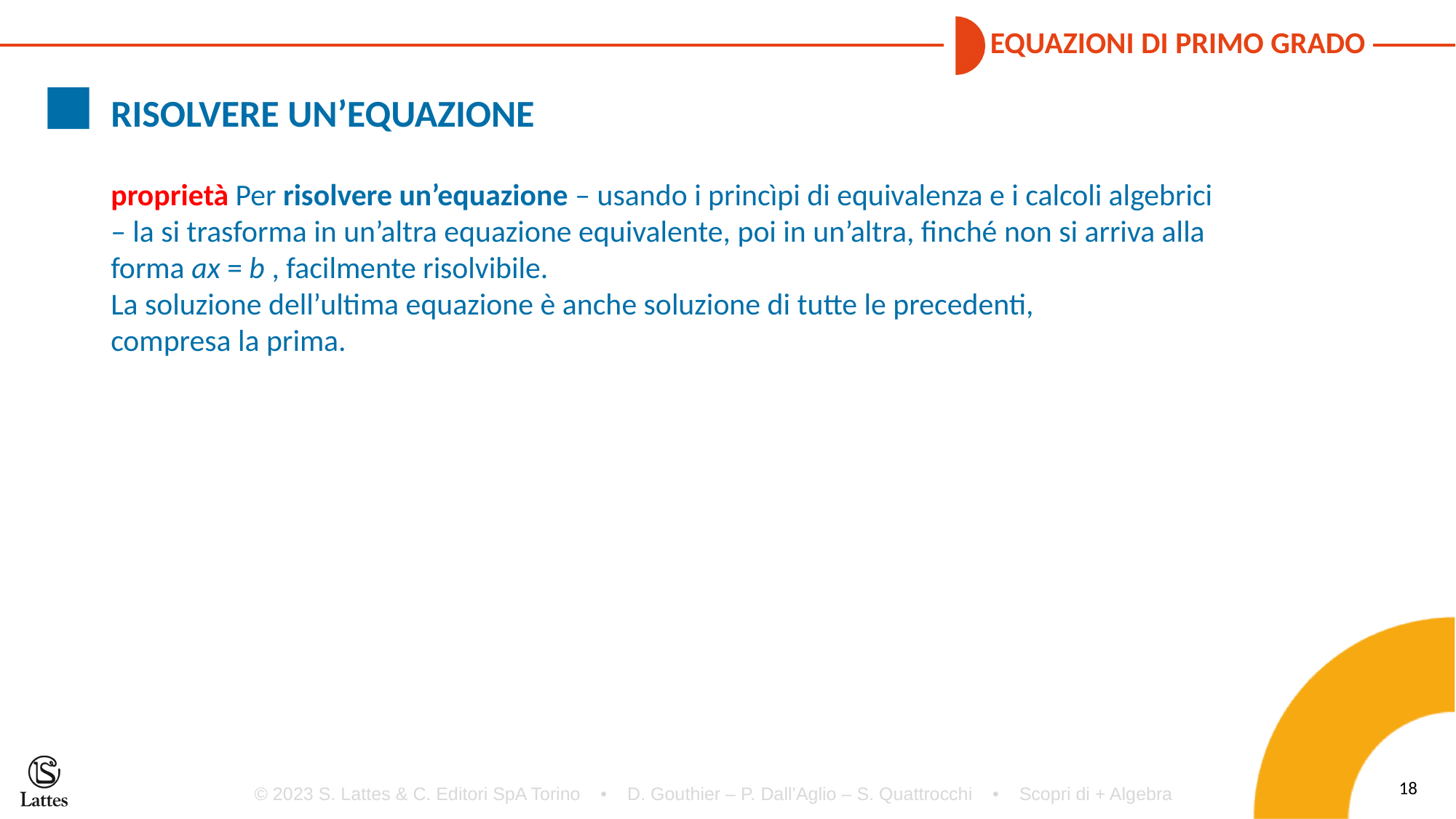

RISOLVERE UN’EQUAZIONE
proprietà Per risolvere un’equazione – usando i princìpi di equivalenza e i calcoli algebrici – la si trasforma in un’altra equazione equivalente, poi in un’altra, finché non si arriva alla forma ax = b , facilmente risolvibile.
La soluzione dell’ultima equazione è anche soluzione di tutte le precedenti,
compresa la prima.